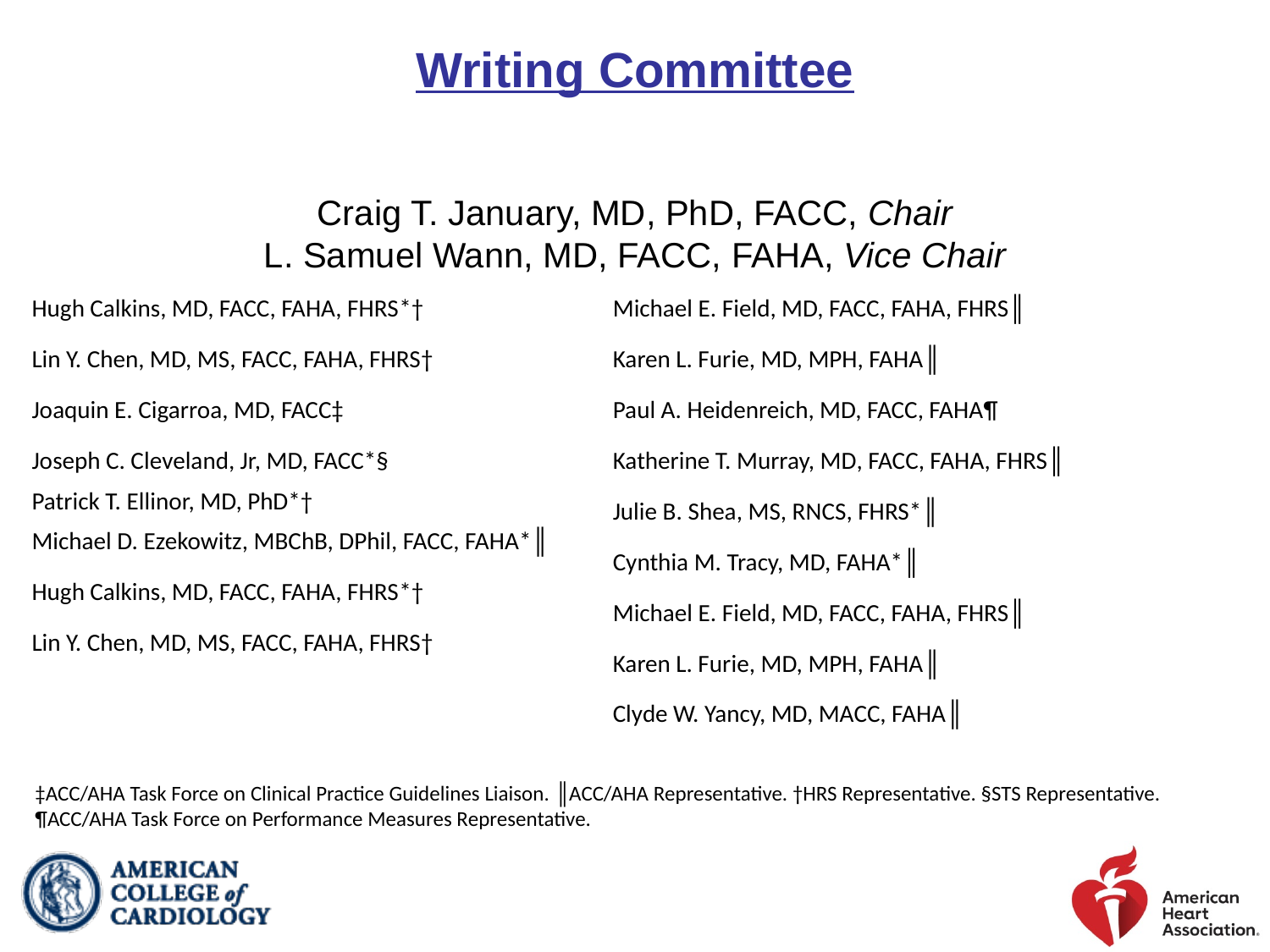

Writing Committee

Craig T. January, MD, PhD, FACC, Chair
L. Samuel Wann, MD, FACC, FAHA, Vice Chair

| Hugh Calkins, MD, FACC, FAHA, FHRS\*† |
| --- |
| Lin Y. Chen, MD, MS, FACC, FAHA, FHRS† |
| Joaquin E. Cigarroa, MD, FACC‡ |
| Joseph C. Cleveland, Jr, MD, FACC\*§ |
| Patrick T. Ellinor, MD, PhD\*† |
| Michael D. Ezekowitz, MBChB, DPhil, FACC, FAHA\*║ |
| Hugh Calkins, MD, FACC, FAHA, FHRS\*† |
| Lin Y. Chen, MD, MS, FACC, FAHA, FHRS† |
| Michael E. Field, MD, FACC, FAHA, FHRS║ |
| --- |
| Karen L. Furie, MD, MPH, FAHA║ |
| Paul A. Heidenreich, MD, FACC, FAHA¶ |
| Katherine T. Murray, MD, FACC, FAHA, FHRS║ |
| Julie B. Shea, MS, RNCS, FHRS\*║ |
| Cynthia M. Tracy, MD, FAHA\*║ |
| Michael E. Field, MD, FACC, FAHA, FHRS║ |
| Karen L. Furie, MD, MPH, FAHA║ Clyde W. Yancy, MD, MACC, FAHA║ |
‡ACC/AHA Task Force on Clinical Practice Guidelines Liaison. ║ACC/AHA Representative. †HRS Representative. §STS Representative. ¶ACC/AHA Task Force on Performance Measures Representative.